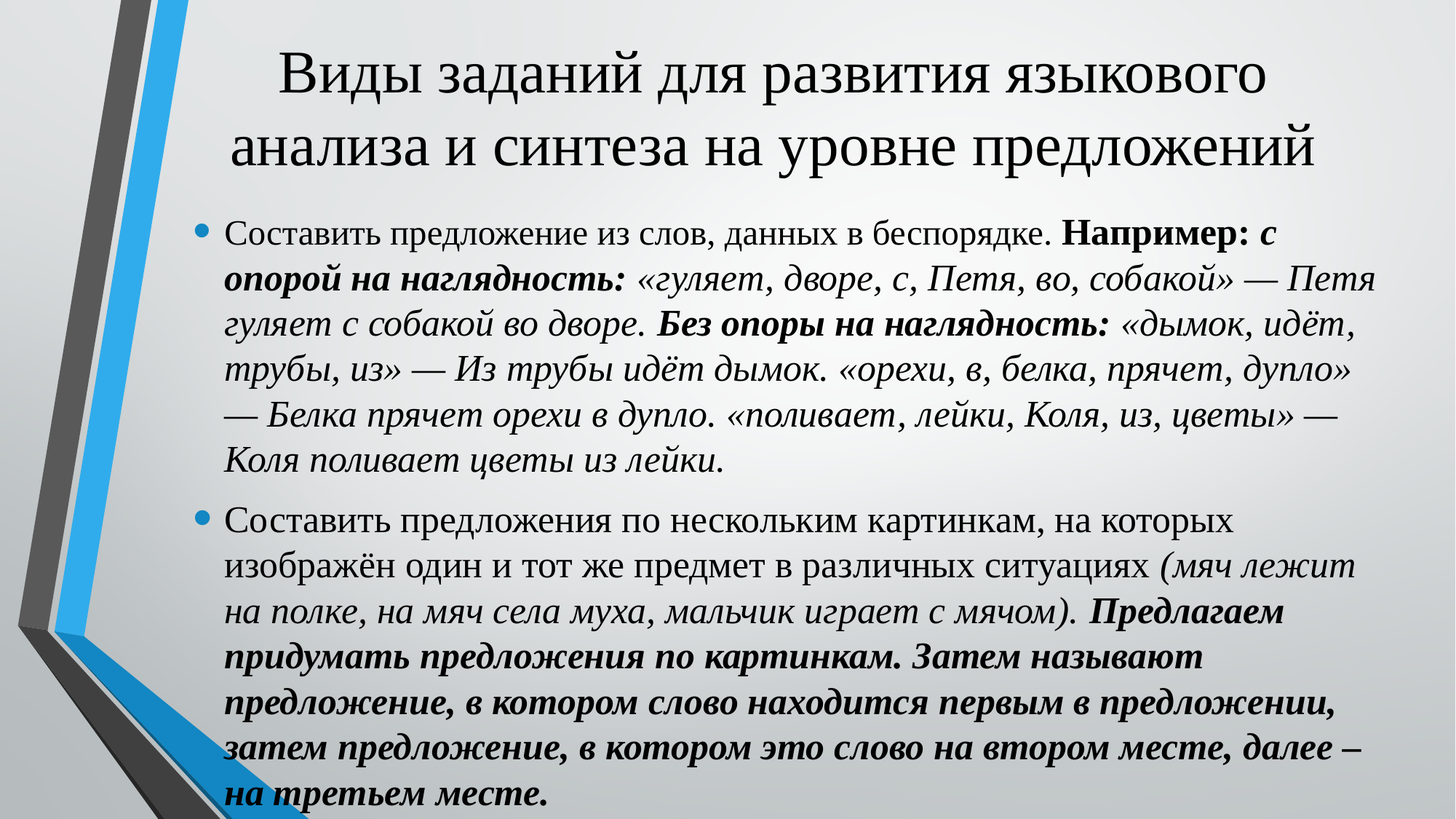

# Виды заданий для развития языкового анализа и синтеза на уровне предложений
Составить предложение из слов, данных в беспорядке. Например: с опорой на наглядность: «гуляет, дворе, с, Петя, во, собакой» — Петя гуляет с собакой во дворе. Без опоры на наглядность: «дымок, идёт, трубы, из» — Из трубы идёт дымок. «орехи, в, белка, прячет, дупло» — Белка прячет орехи в дупло. «поливает, лейки, Коля, из, цветы» — Коля поливает цветы из лейки.
Составить предложения по нескольким картинкам, на которых изображён один и тот же предмет в различных ситуациях (мяч лежит на полке, на мяч села муха, мальчик играет с мячом). Предлагаем придумать предложения по картинкам. Затем называют предложение, в котором слово находится первым в предложении, затем предложение, в котором это слово на втором месте, далее – на третьем месте.